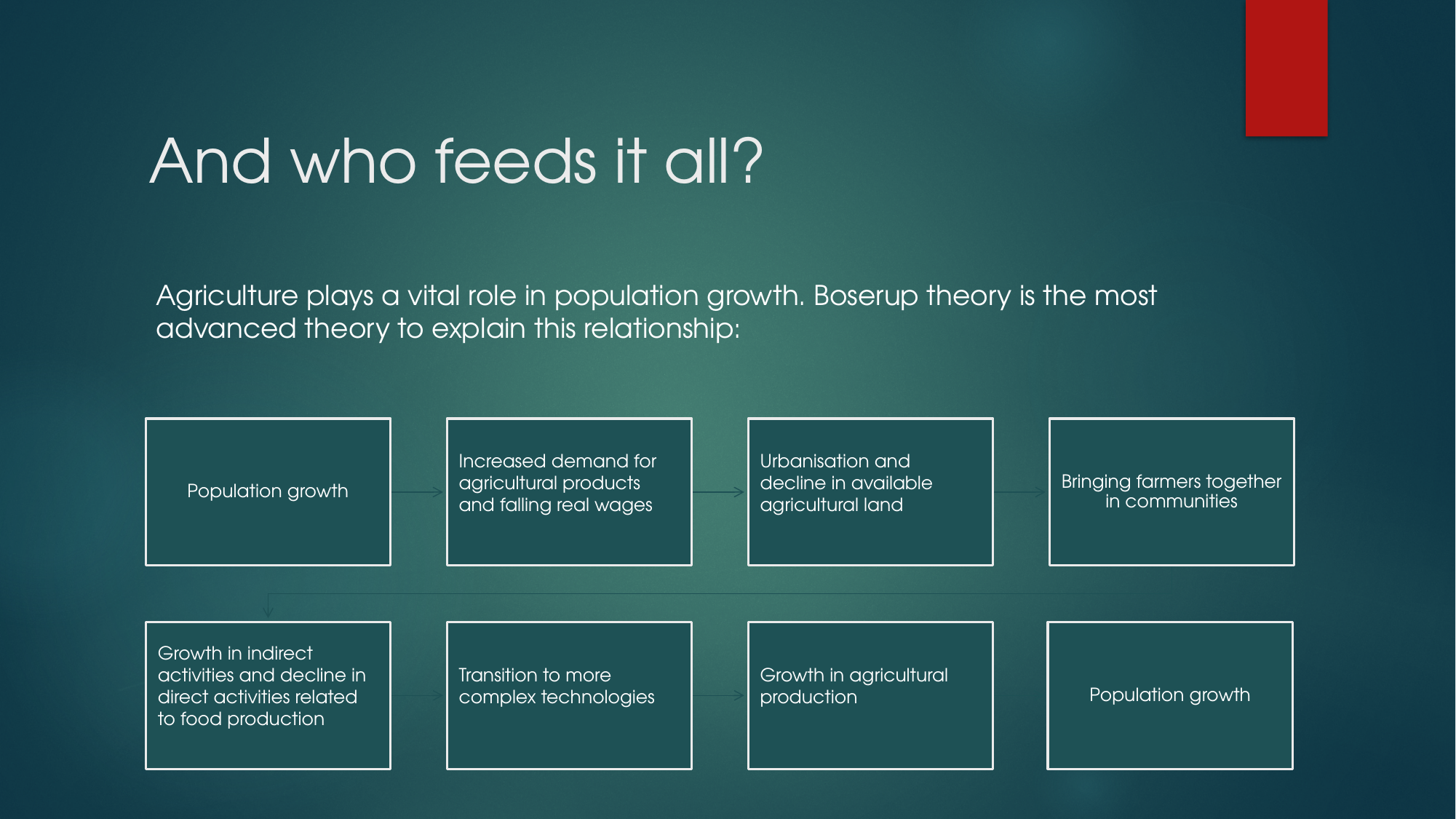

# And who feeds it all?
Agriculture plays a vital role in population growth. Boserup theory is the most advanced theory to explain this relationship:

Population growth

Increased demand for agricultural products and falling real wages

Urbanisation and decline in available agricultural land

Bringing farmers together in communities

Growth in indirect activities and decline in direct activities related to food production

Transition to more complex technologies

Growth in agricultural production

Population growth